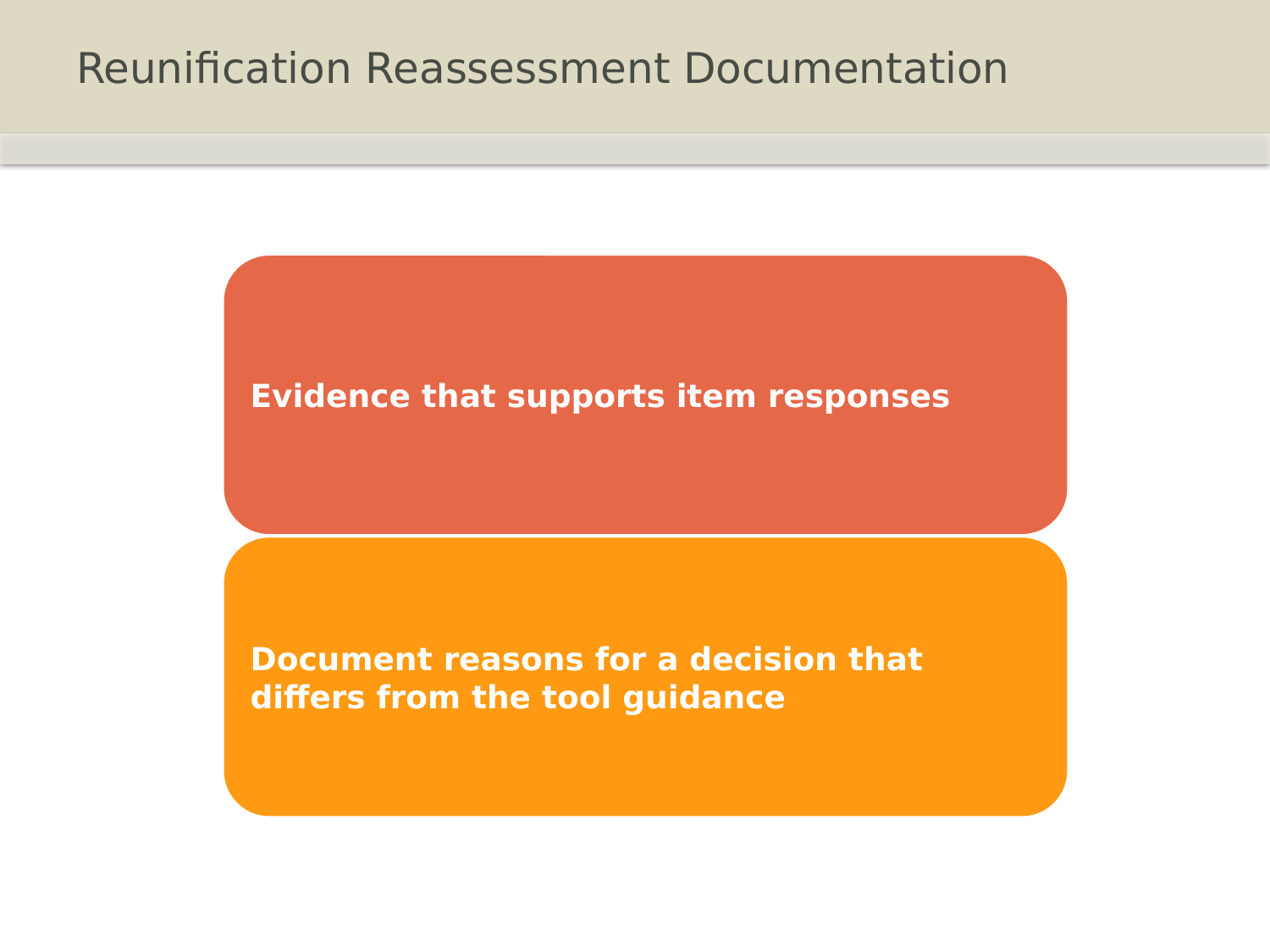

# Reunification Reassessment Documentation
Evidence that supports item responses
Document reasons for a decision that differs from the tool guidance